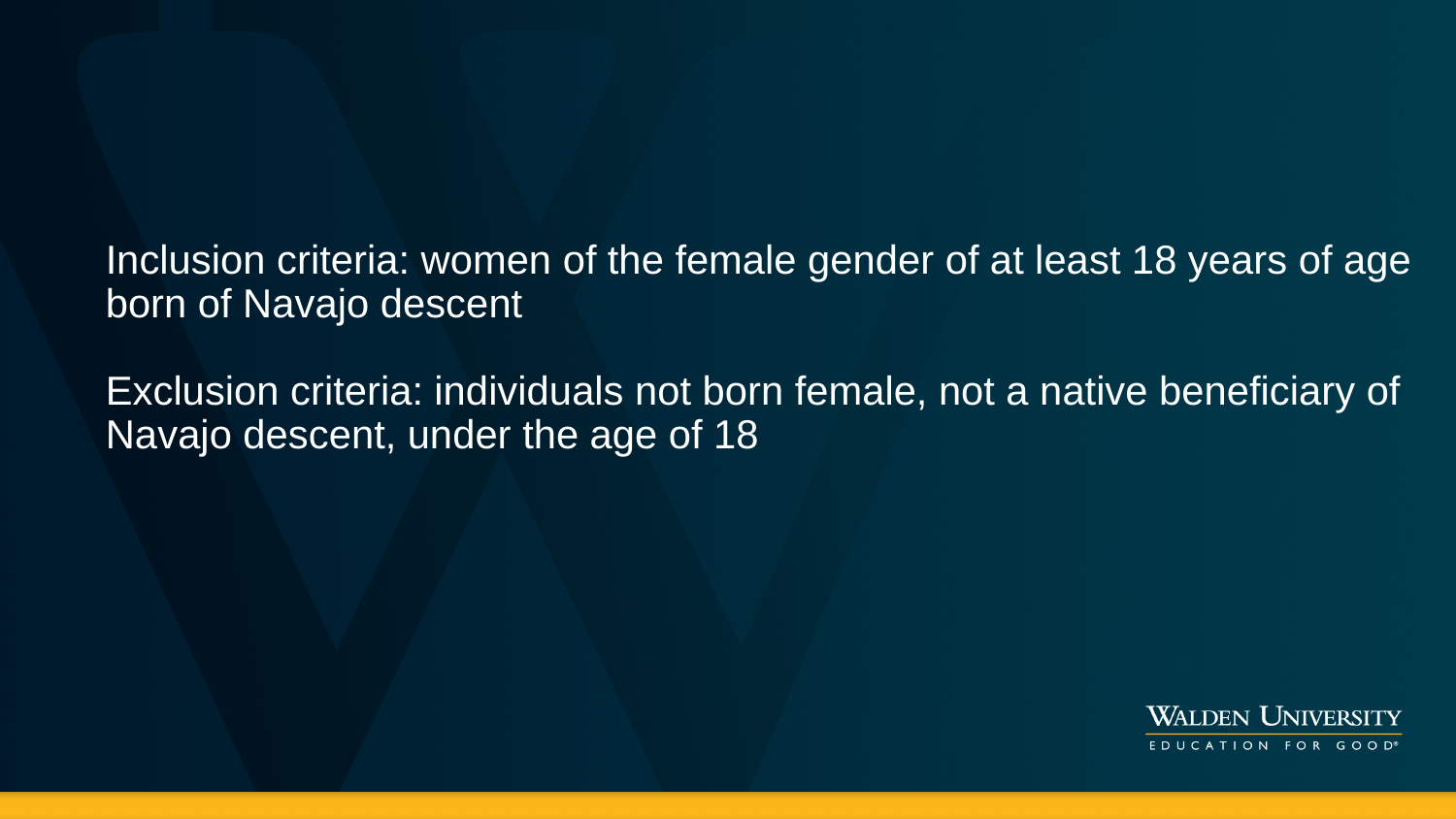

# Inclusion criteria: women of the female gender of at least 18 years of age born of Navajo descent Exclusion criteria: individuals not born female, not a native beneficiary of Navajo descent, under the age of 18